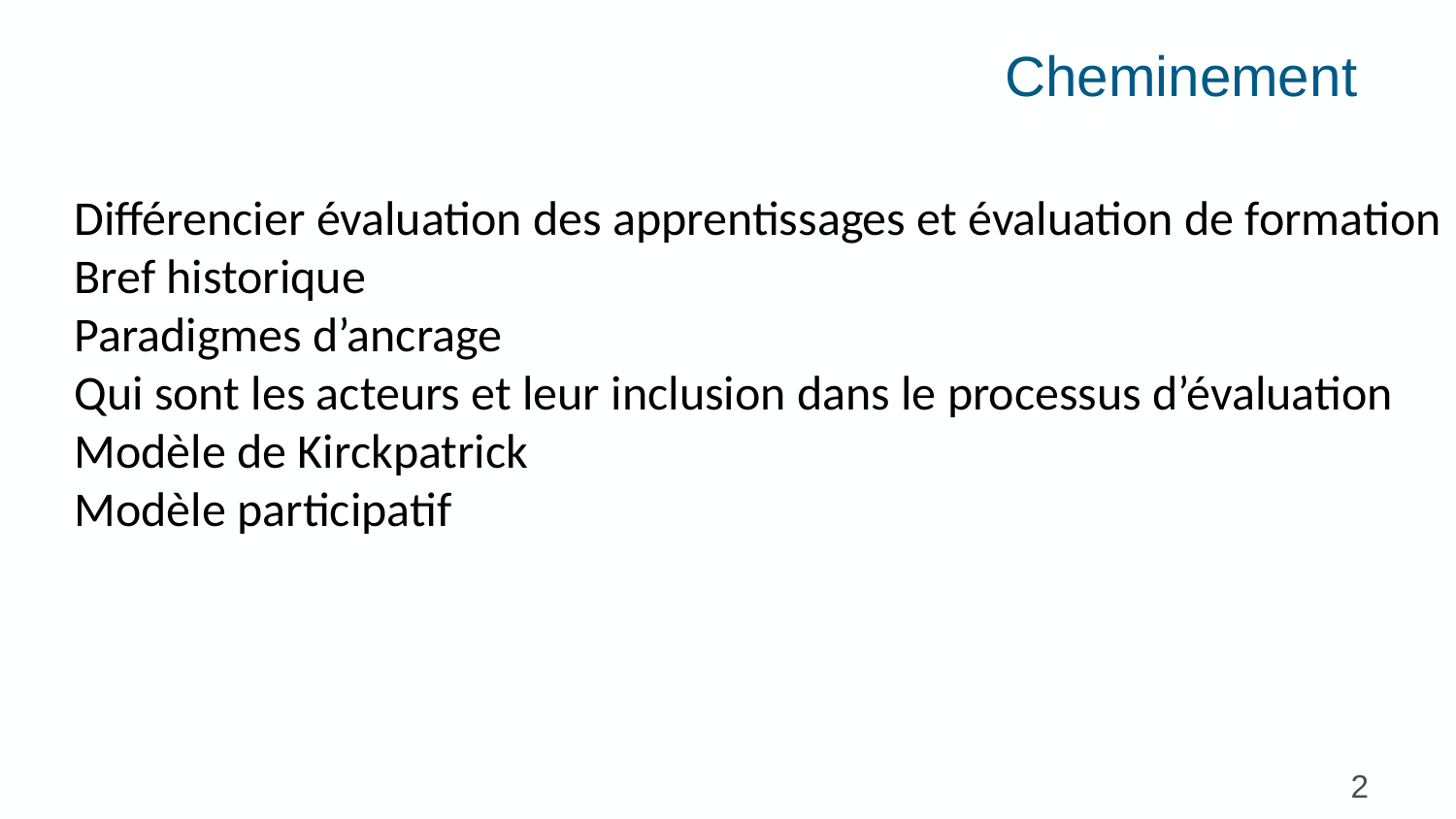

Cheminement
Différencier évaluation des apprentissages et évaluation de formation
Bref historique
Paradigmes d’ancrage
Qui sont les acteurs et leur inclusion dans le processus d’évaluation
Modèle de Kirckpatrick
Modèle participatif

2